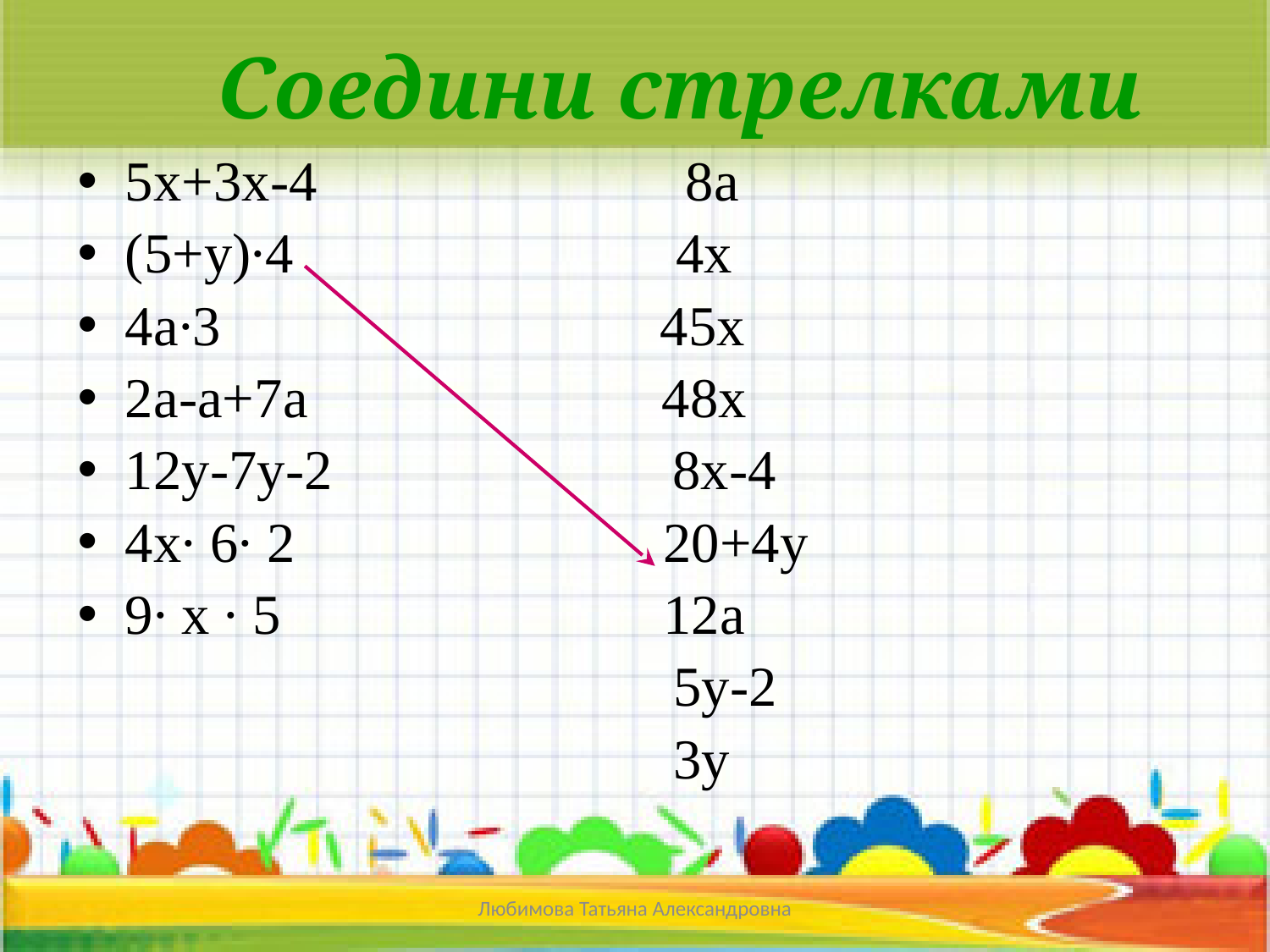

# Соедини стрелками
5х+3х-4                          8а
(5+у)∙4                           4х
4а∙3                               45х
2а-а+7а                         48х
12у-7у-2                        8х-4
4х∙ 6∙ 2                          20+4у
9∙ х ∙ 5                           12а
                                          5у-2
                                          3у

Любимова Татьяна Александровна